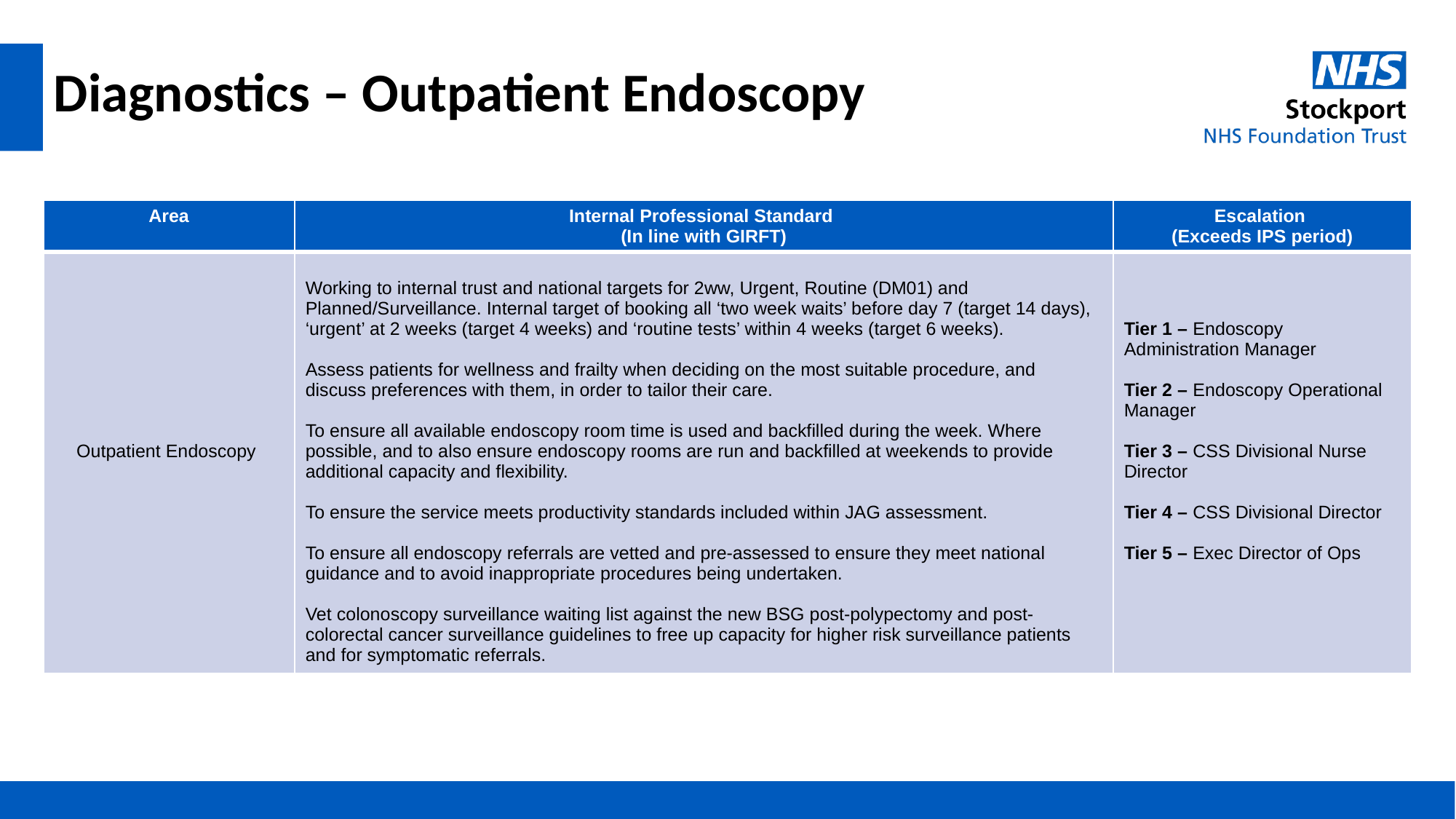

# Diagnostics – Outpatient Endoscopy
| Area | Internal Professional Standard (In line with GIRFT) | Escalation (Exceeds IPS period) |
| --- | --- | --- |
| Outpatient Endoscopy | Working to internal trust and national targets for 2ww, Urgent, Routine (DM01) and Planned/Surveillance. Internal target of booking all ‘two week waits’ before day 7 (target 14 days), ‘urgent’ at 2 weeks (target 4 weeks) and ‘routine tests’ within 4 weeks (target 6 weeks). Assess patients for wellness and frailty when deciding on the most suitable procedure, and discuss preferences with them, in order to tailor their care. To ensure all available endoscopy room time is used and backfilled during the week. Where possible, and to also ensure endoscopy rooms are run and backfilled at weekends to provide additional capacity and flexibility. To ensure the service meets productivity standards included within JAG assessment. To ensure all endoscopy referrals are vetted and pre-assessed to ensure they meet national guidance and to avoid inappropriate procedures being undertaken. Vet colonoscopy surveillance waiting list against the new BSG post-polypectomy and post-colorectal cancer surveillance guidelines to free up capacity for higher risk surveillance patients and for symptomatic referrals. | Tier 1 – Endoscopy Administration Manager Tier 2 – Endoscopy Operational Manager Tier 3 – CSS Divisional Nurse Director Tier 4 – CSS Divisional Director Tier 5 – Exec Director of Ops |